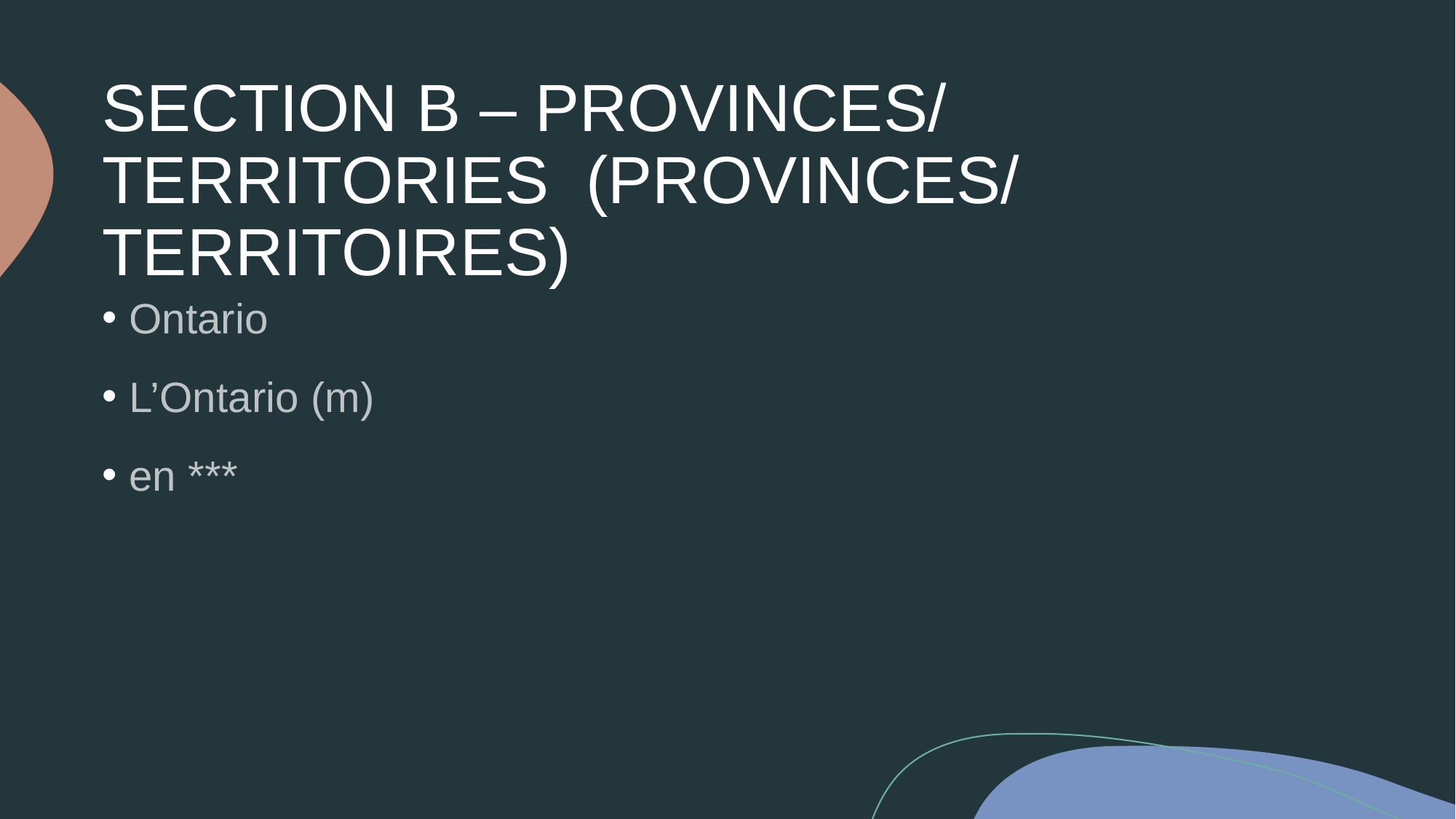

# SECTION B – PROVINCES/ TERRITORIES  (PROVINCES/ TERRITOIRES)
Ontario
L’Ontario (m)
en ***